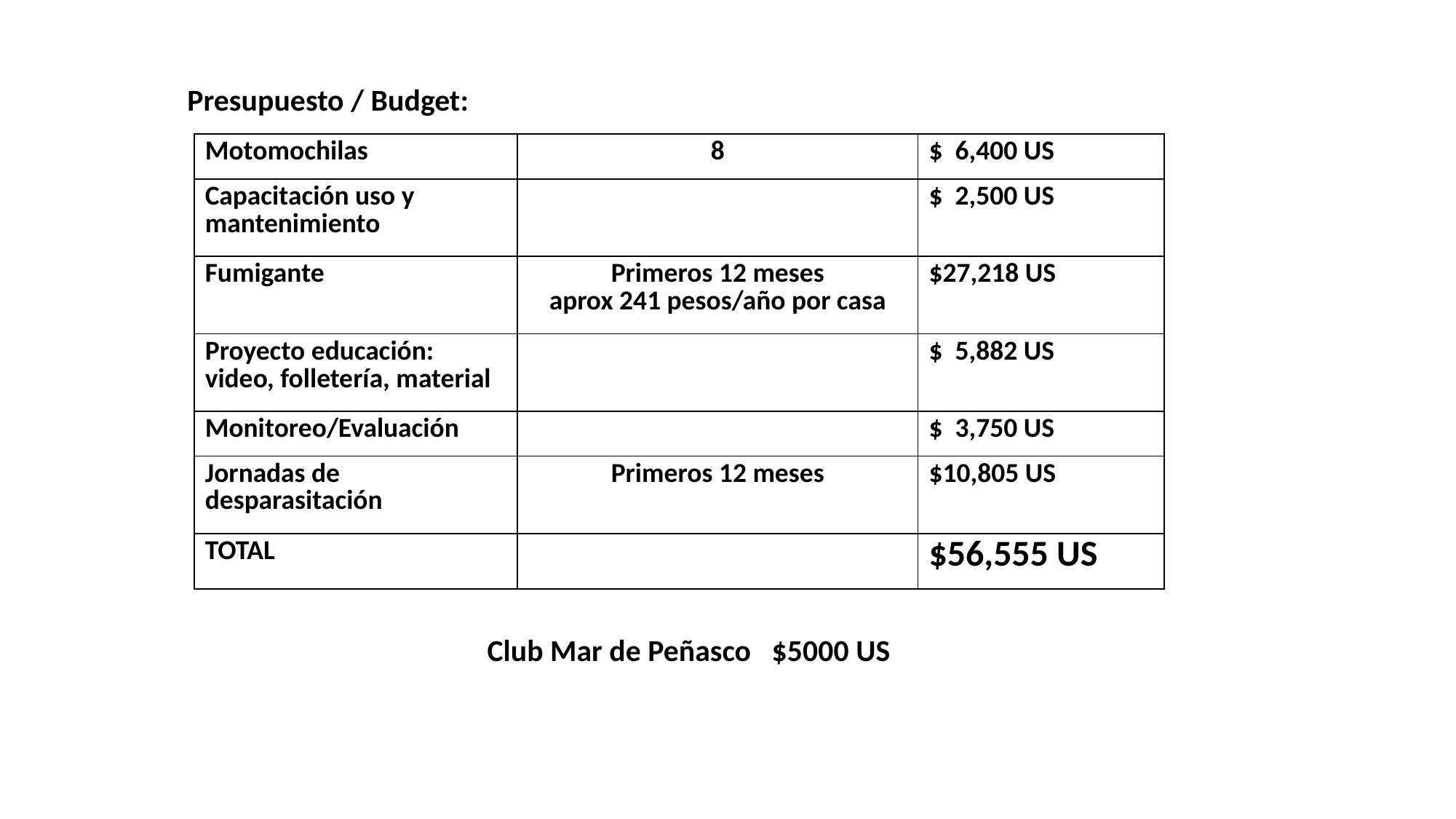

Presupuesto / Budget:

| Motomochilas | 8 | $ 6,400 US |
| --- | --- | --- |
| Capacitación uso y mantenimiento |  | $ 2,500 US |
| Fumigante | Primeros 12 meses aprox 241 pesos/año por casa | $27,218 US |
| Proyecto educación: video, folletería, material |  | $ 5,882 US |
| Monitoreo/Evaluación |  | $ 3,750 US |
| Jornadas de desparasitación | Primeros 12 meses | $10,805 US |
| TOTAL |  | $56,555 US |

Club Mar de Peñasco   $5000 US